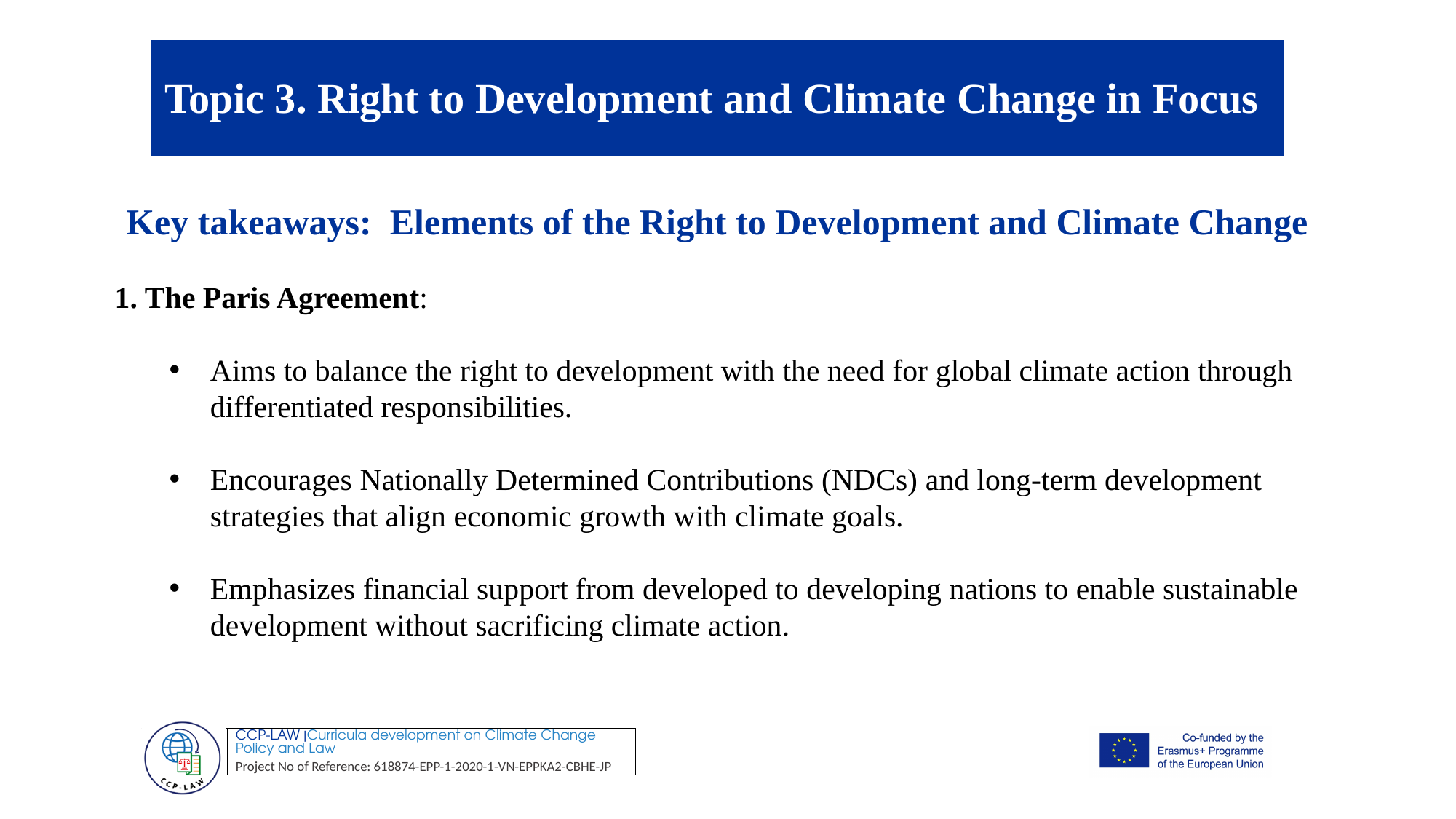

Topic 3. Right to Development and Climate Change in Focus

Key takeaways:  Elements of the Right to Development and Climate Change

1. The Paris Agreement:

Aims to balance the right to development with the need for global climate action through differentiated responsibilities.

Encourages Nationally Determined Contributions (NDCs) and long-term development strategies that align economic growth with climate goals.

Emphasizes financial support from developed to developing nations to enable sustainable development without sacrificing climate action.